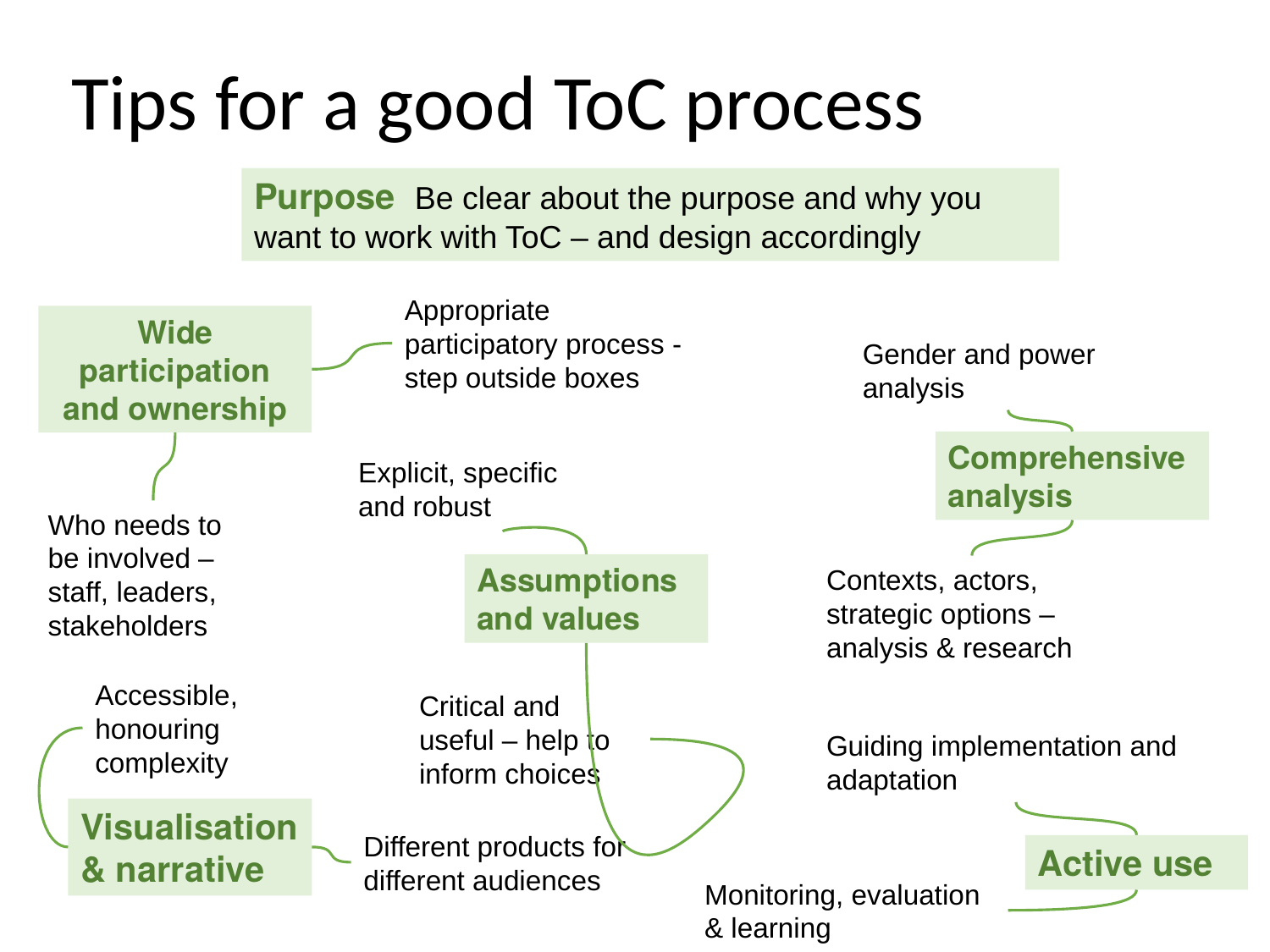

# Tips for a good ToC process
Purpose  Be clear about the purpose and why you want to work with ToC – and design accordingly
Appropriate participatory process - step outside boxes
Wide participation and ownership
Gender and power analysis
Comprehensive analysis
Explicit, specific and robust
Who needs to be involved – staff, leaders, stakeholders
Assumptions and values
Contexts, actors, strategic options – analysis & research
Accessible, honouring complexity
Critical and useful – help to inform choices
Guiding implementation and adaptation
Visualisation & narrative
Different products for different audiences
Active use
Monitoring, evaluation & learning